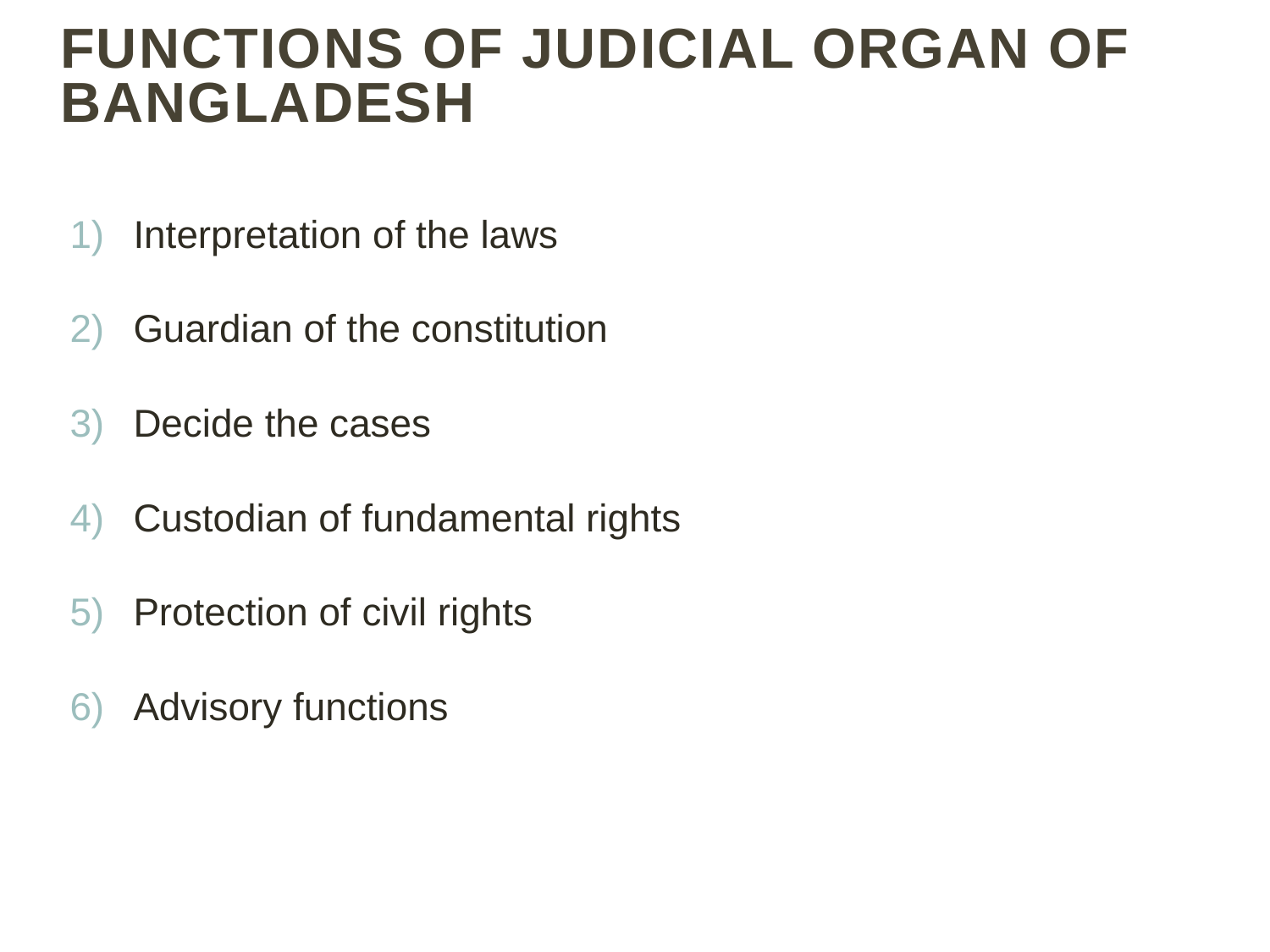

# Functions of Judicial organ of Bangladesh
Interpretation of the laws
Guardian of the constitution
Decide the cases
Custodian of fundamental rights
Protection of civil rights
Advisory functions